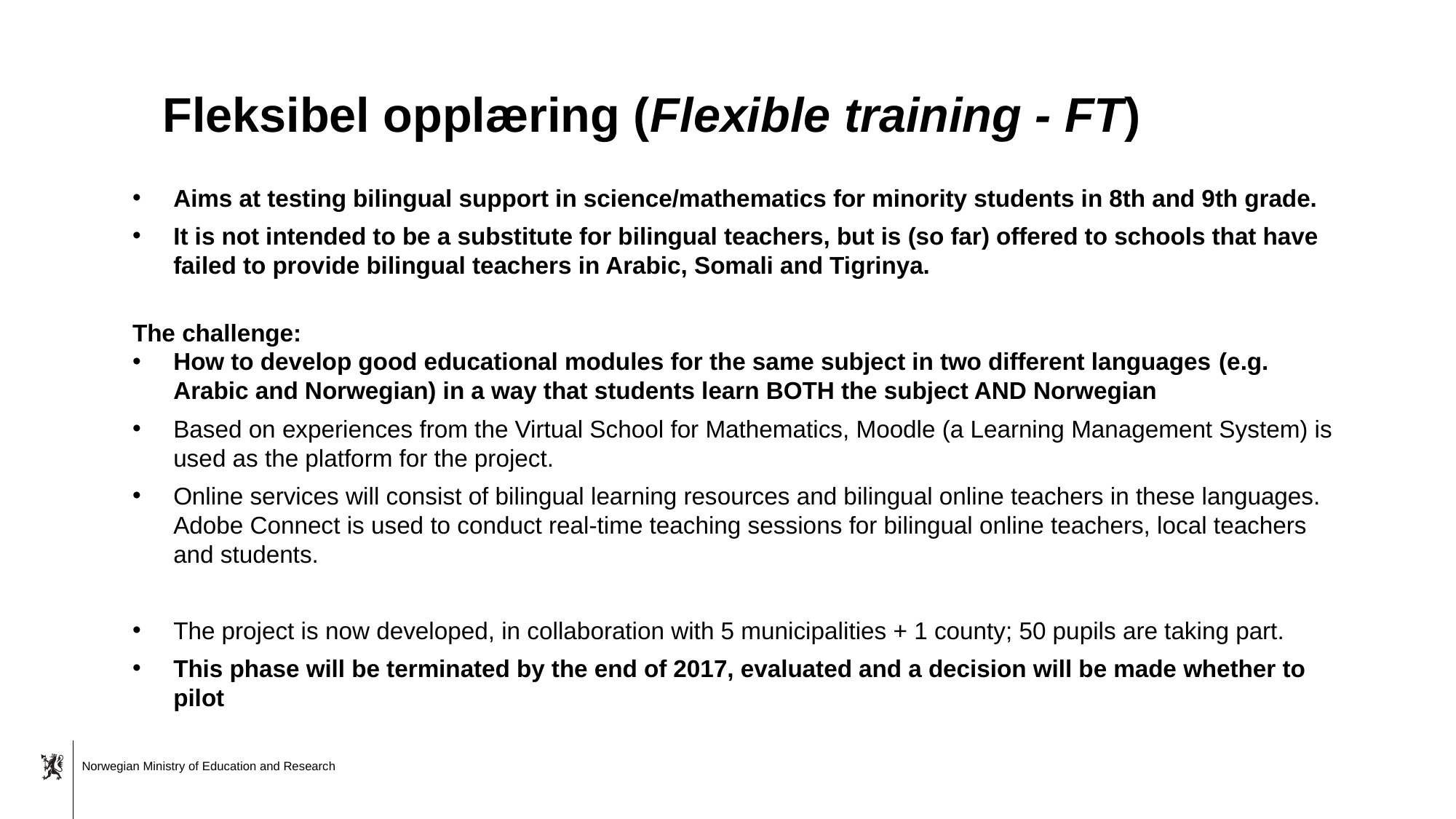

# Fleksibel opplæring (Flexible training - FT)
Aims at testing bilingual support in science/mathematics for minority students in 8th and 9th grade.
It is not intended to be a substitute for bilingual teachers, but is (so far) offered to schools that have failed to provide bilingual teachers in Arabic, Somali and Tigrinya.

The challenge:
How to develop good educational modules for the same subject in two different languages ​​(e.g. Arabic and Norwegian) in a way that students learn BOTH the subject AND Norwegian
Based on experiences from the Virtual School for Mathematics, Moodle (a Learning Management System) is used as the platform for the project.
Online services will consist of bilingual learning resources and bilingual online teachers in these languages. Adobe Connect is used to conduct real-time teaching sessions for bilingual online teachers, local teachers and students.

The project is now developed, in collaboration with 5 municipalities + 1 county; 50 pupils are taking part.
This phase will be terminated by the end of 2017, evaluated and a decision will be made whether to  pilot